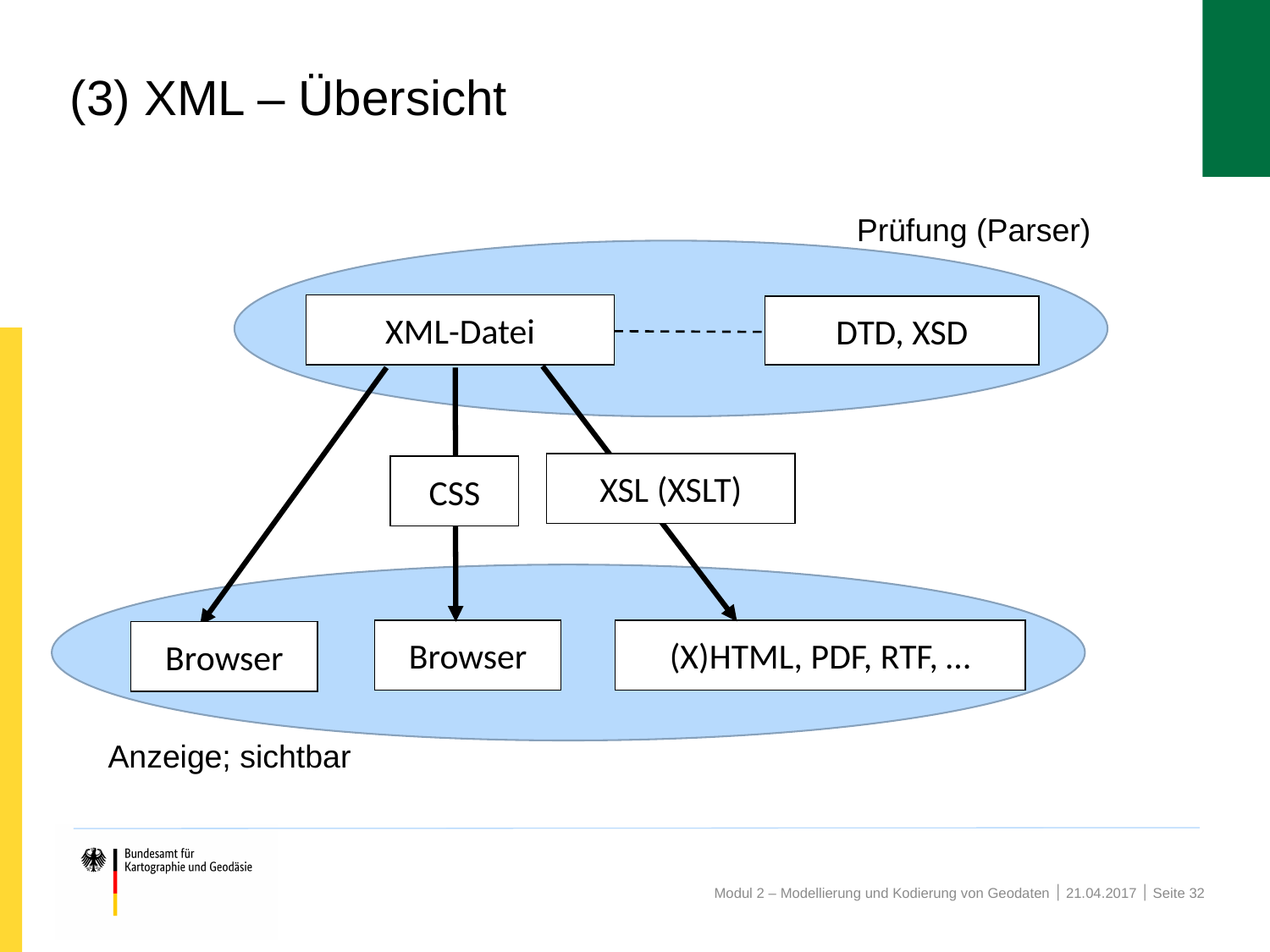

# (3) XML – Übersicht
Prüfung (Parser)

XML-Datei
DTD, XSD

XSL (XSLT)

CSS

Anzeige; sichtbar
Browser
(X)HTML, PDF, RTF, …
Browser